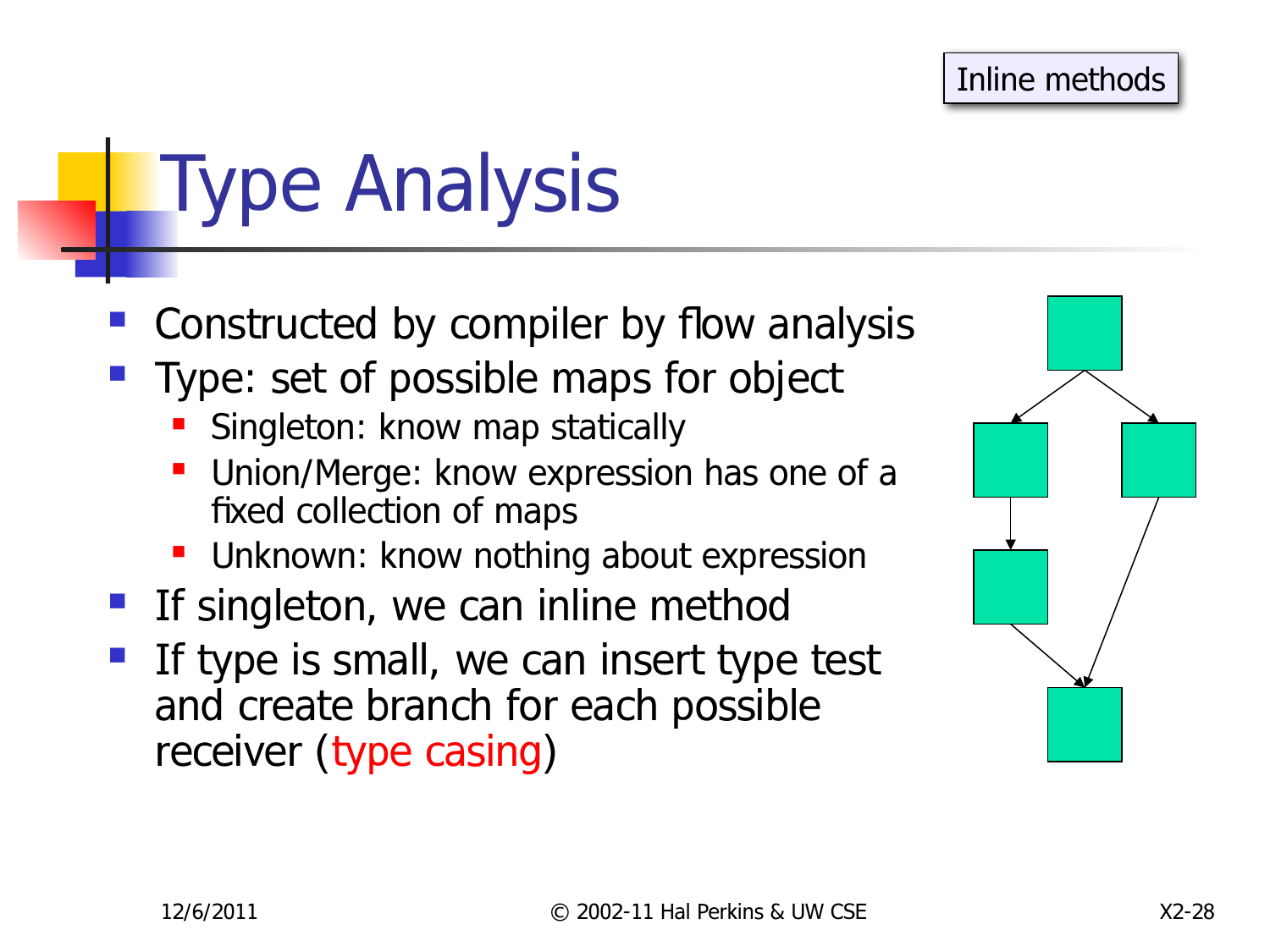

# Type Analysis
Inline methods
Constructed by compiler by flow analysis
Type: set of possible maps for object
Singleton: know map statically
Union/Merge: know expression has one of a fixed collection of maps
Unknown: know nothing about expression
If singleton, we can inline method
If type is small, we can insert type test and create branch for each possible receiver (type casing)

12/6/2011
© 2002-11 Hal Perkins & UW CSE
X2-28